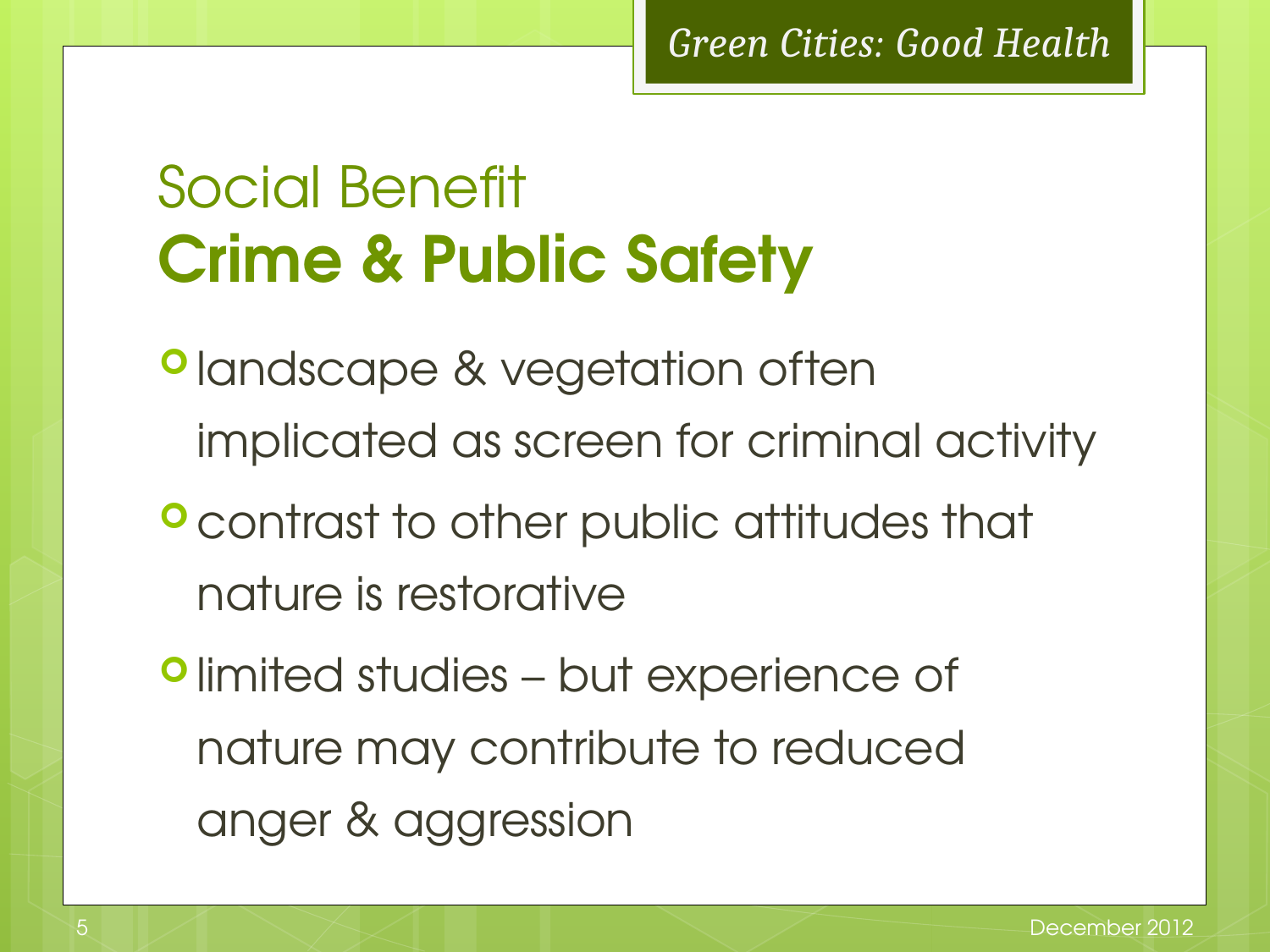

# Social Benefit Crime & Public Safety
landscape & vegetation often implicated as screen for criminal activity
contrast to other public attitudes that nature is restorative
limited studies – but experience of nature may contribute to reduced anger & aggression
5
December 2012